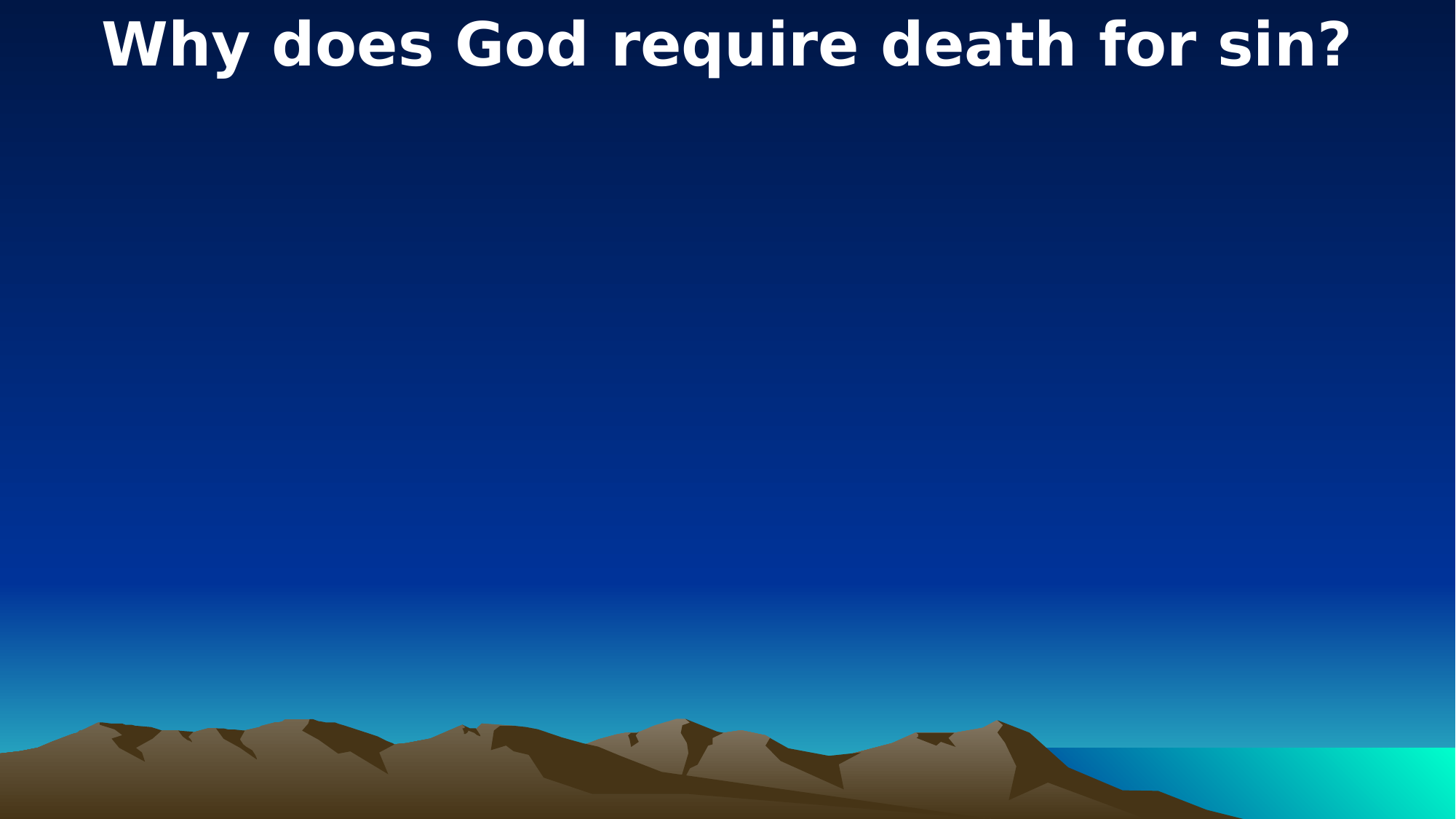

Why does God require death for sin?